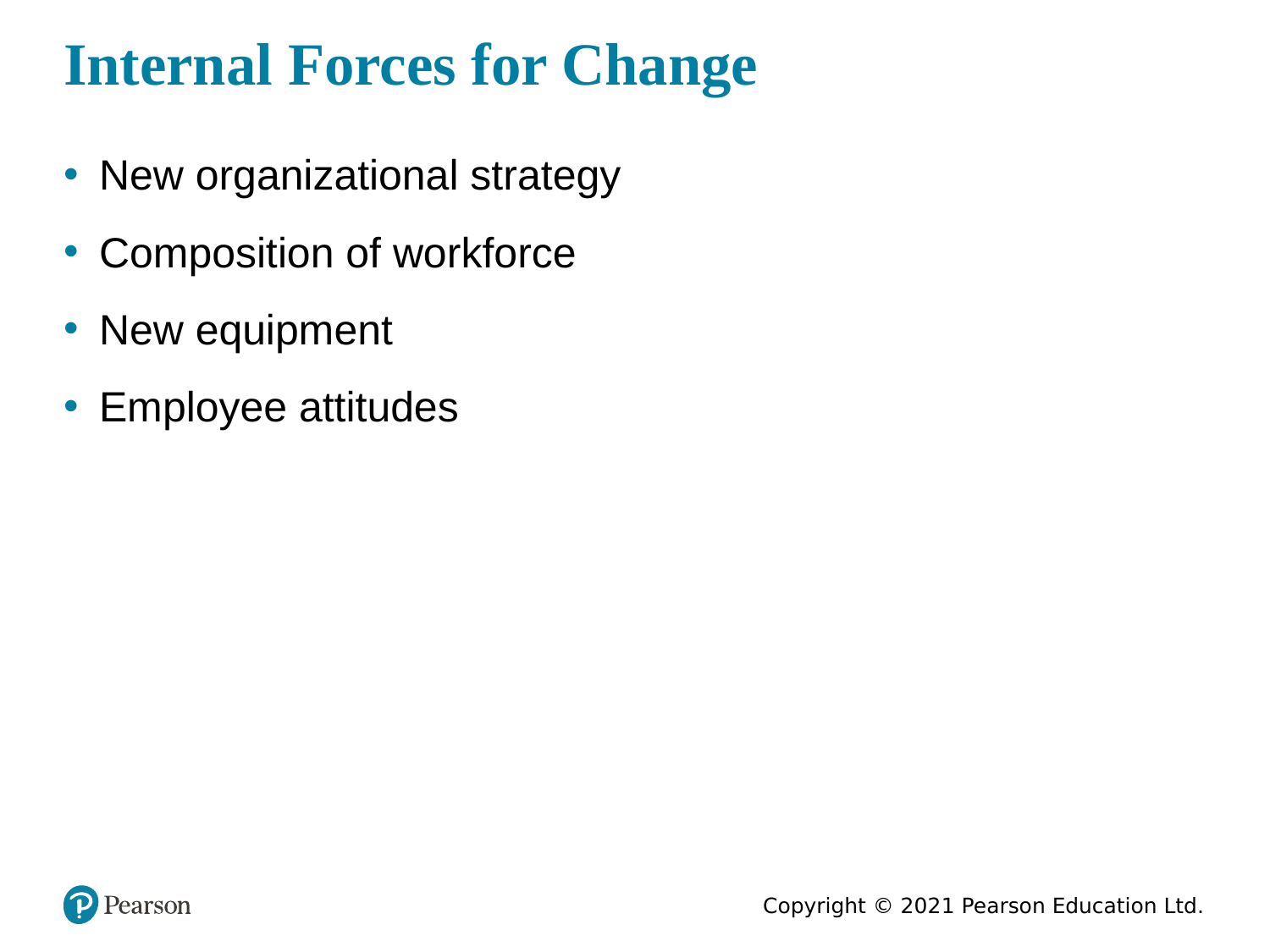

# Internal Forces for Change
New organizational strategy
Composition of workforce
New equipment
Employee attitudes